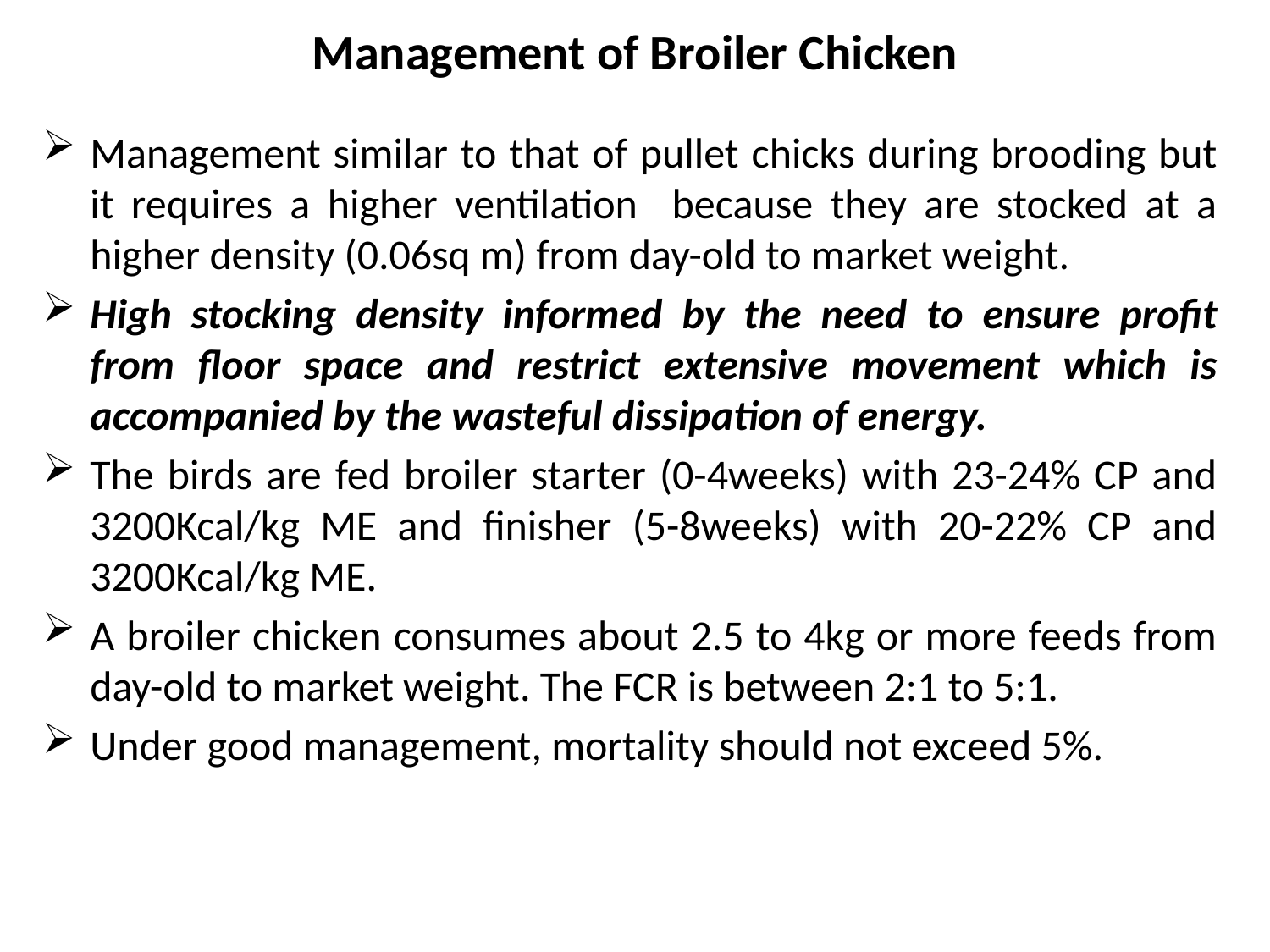

# Management of Broiler Chicken
Management similar to that of pullet chicks during brooding but it requires a higher ventilation  because they are stocked at a higher density (0.06sq m) from day-old to market weight.
High stocking density informed by the need to ensure profit from floor space and restrict extensive movement which is accompanied by the wasteful dissipation of energy.
The birds are fed broiler starter (0-4weeks) with 23-24% CP and 3200Kcal/kg ME and finisher (5-8weeks) with 20-22% CP and 3200Kcal/kg ME.
A broiler chicken consumes about 2.5 to 4kg or more feeds from day-old to market weight. The FCR is between 2:1 to 5:1.
Under good management, mortality should not exceed 5%.